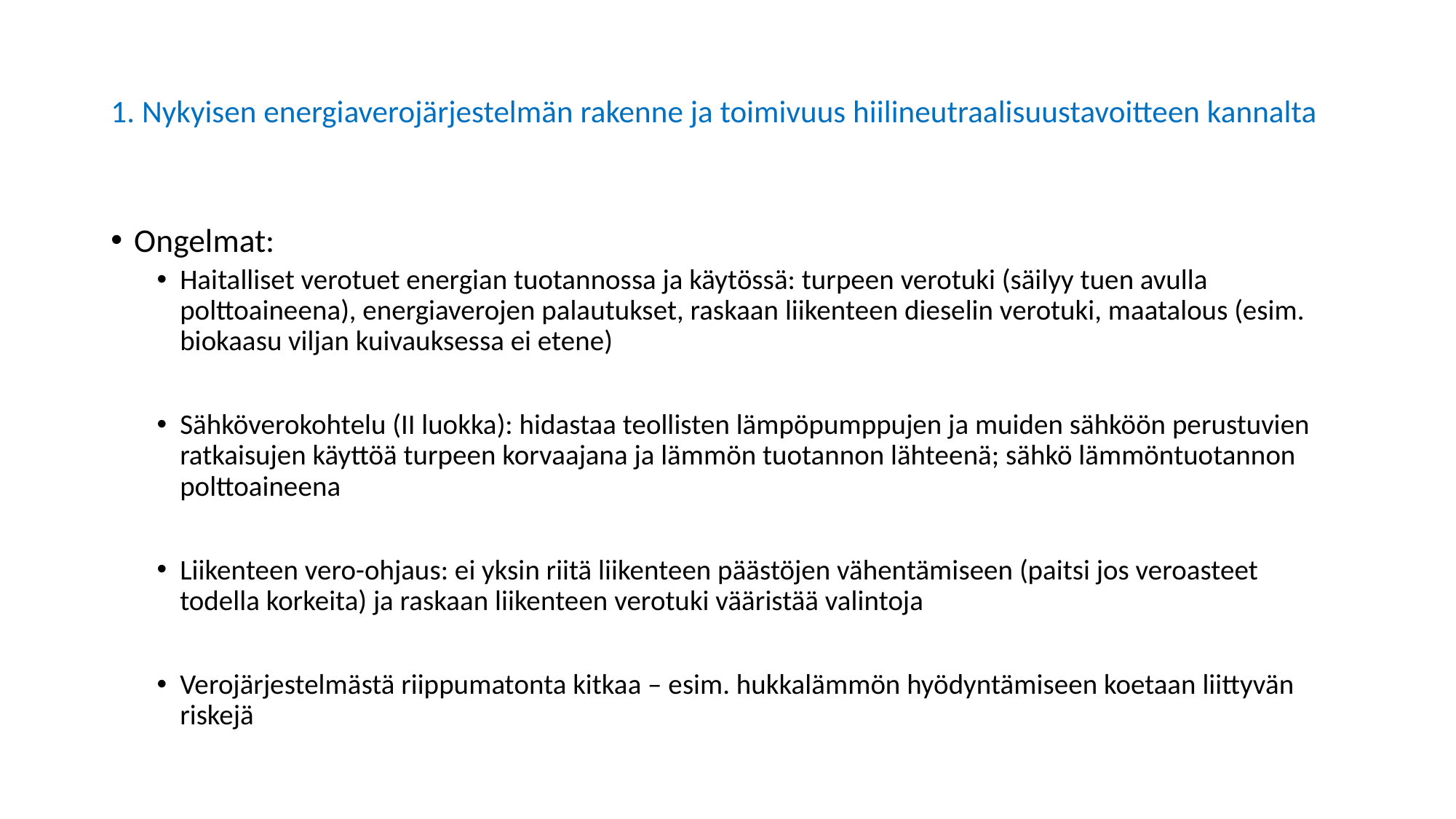

# 1. Nykyisen energiaverojärjestelmän rakenne ja toimivuus hiilineutraalisuustavoitteen kannalta
Ongelmat:
Haitalliset verotuet energian tuotannossa ja käytössä: turpeen verotuki (säilyy tuen avulla polttoaineena), energiaverojen palautukset, raskaan liikenteen dieselin verotuki, maatalous (esim. biokaasu viljan kuivauksessa ei etene)

Sähköverokohtelu (II luokka): hidastaa teollisten lämpöpumppujen ja muiden sähköön perustuvien ratkaisujen käyttöä turpeen korvaajana ja lämmön tuotannon lähteenä; sähkö lämmöntuotannon polttoaineena

Liikenteen vero-ohjaus: ei yksin riitä liikenteen päästöjen vähentämiseen (paitsi jos veroasteet todella korkeita) ja raskaan liikenteen verotuki vääristää valintoja

Verojärjestelmästä riippumatonta kitkaa – esim. hukkalämmön hyödyntämiseen koetaan liittyvän riskejä